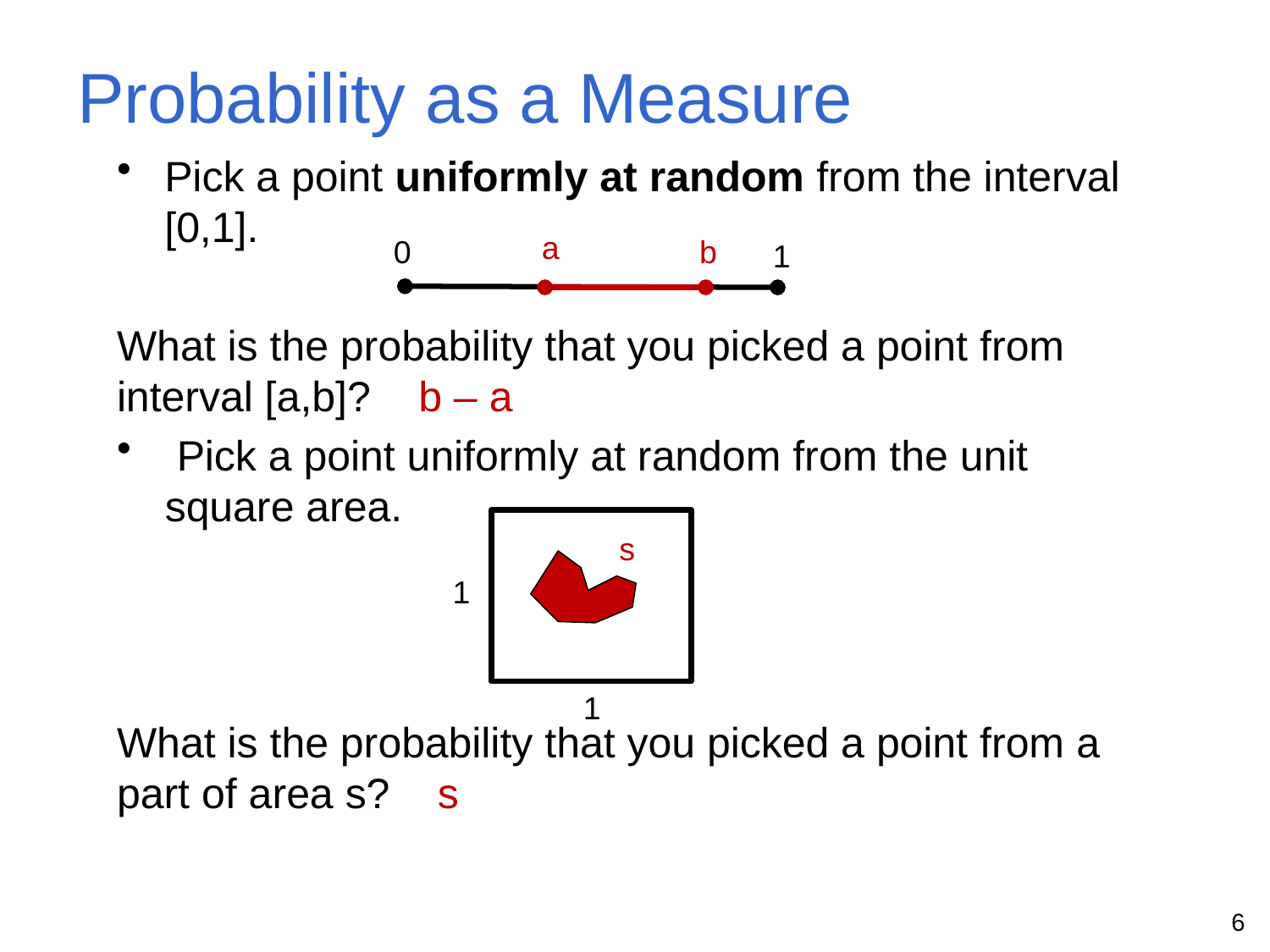

# Probability as a Measure
Pick a point uniformly at random from the interval [0,1].

What is the probability that you picked a point from interval [a,b]?    b – a
 Pick a point uniformly at random from the unit square area.

What is the probability that you picked a point from a part of area s?    s

a
0
b
1

s

1
1